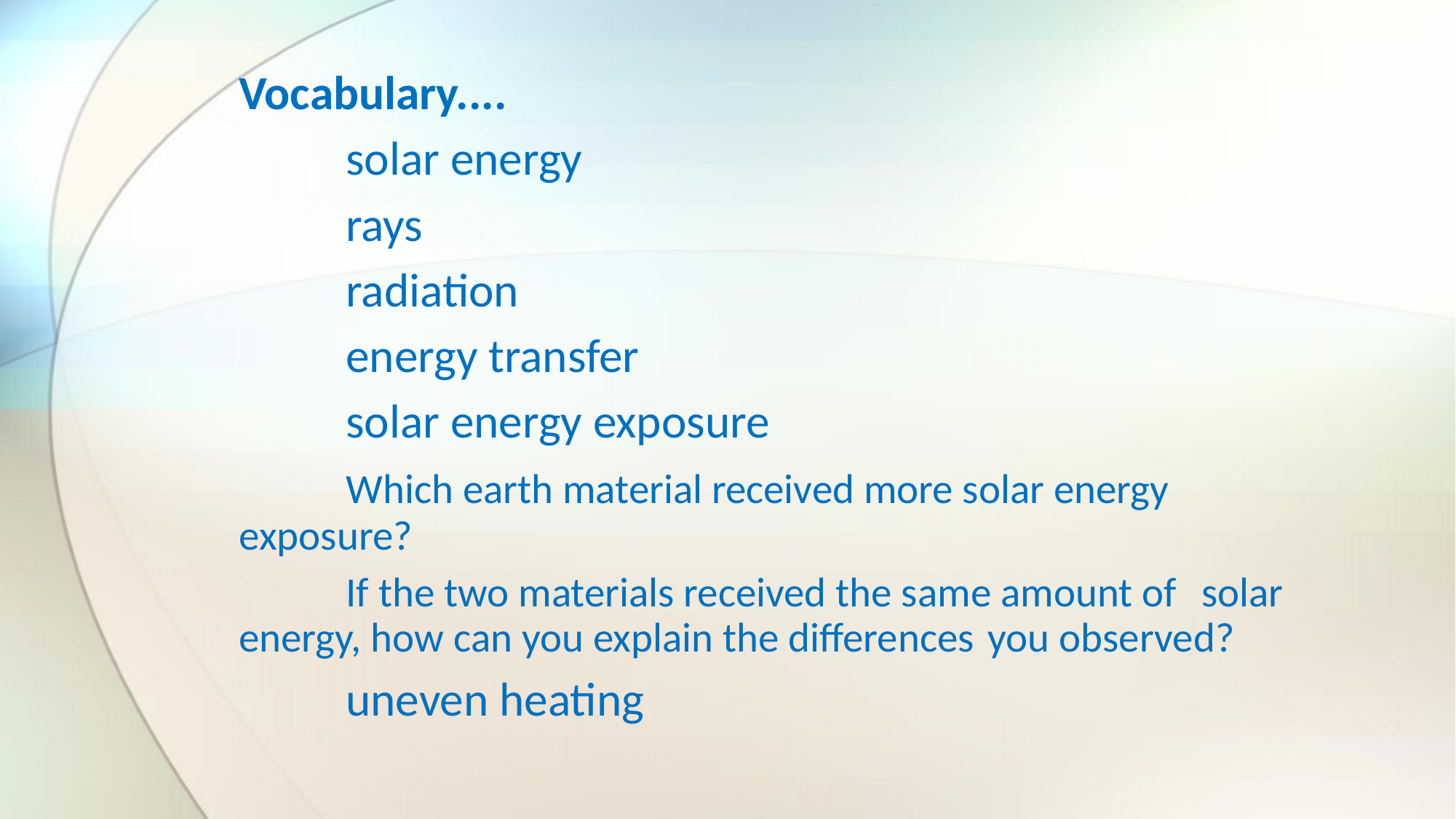

Vocabulary....
	solar energy
	rays
	radiation
	energy transfer
	solar energy exposure
		Which earth material received more solar energy 		exposure?
		If the two materials received the same amount of 		solar energy, how can you explain the differences 		you observed?
	uneven heating